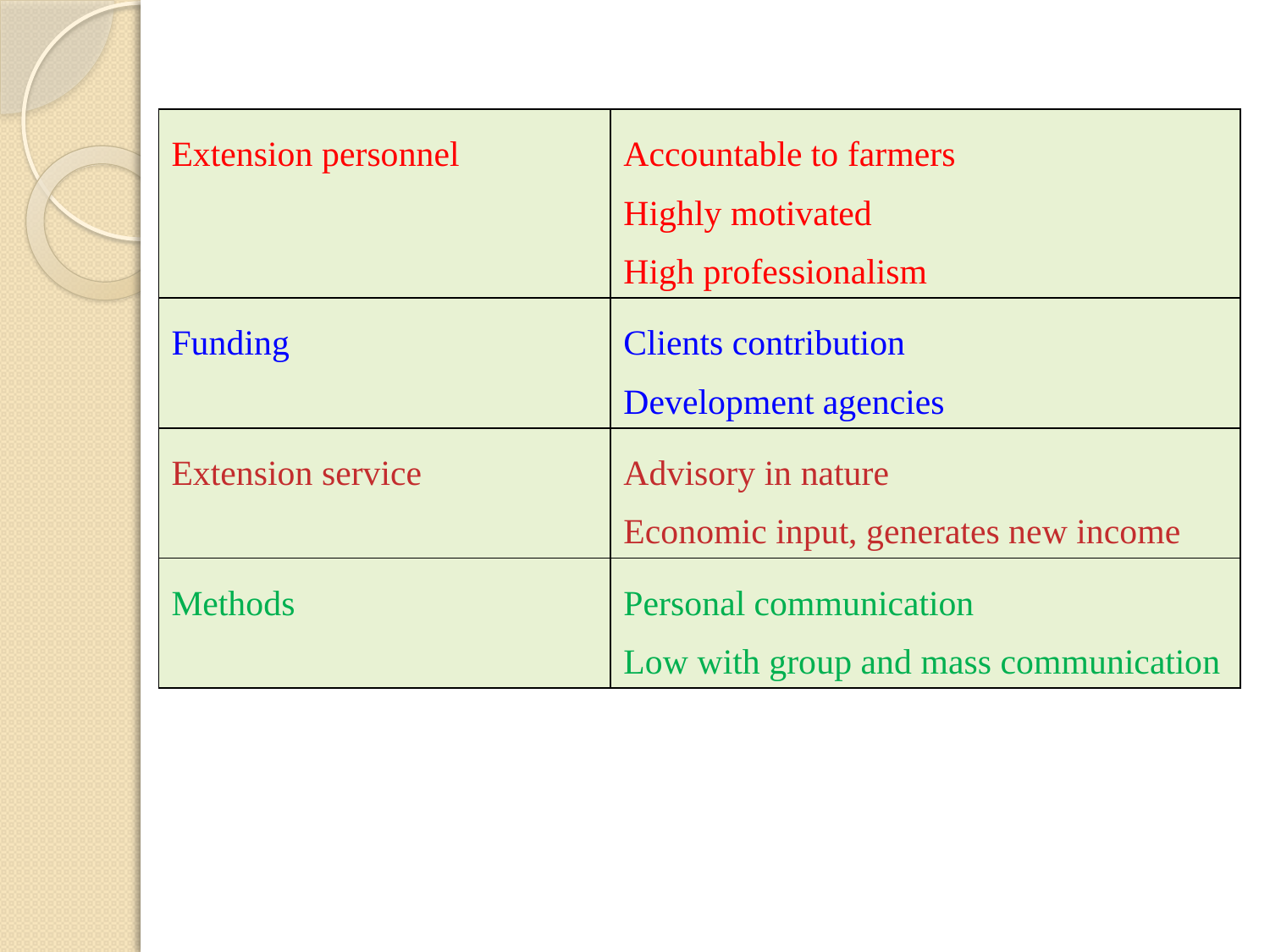

| Extension personnel | Accountable to farmers Highly motivated High professionalism |
| --- | --- |
| Funding | Clients contribution Development agencies |
| Extension service | Advisory in nature Economic input, generates new income |
| Methods | Personal communication Low with group and mass communication |